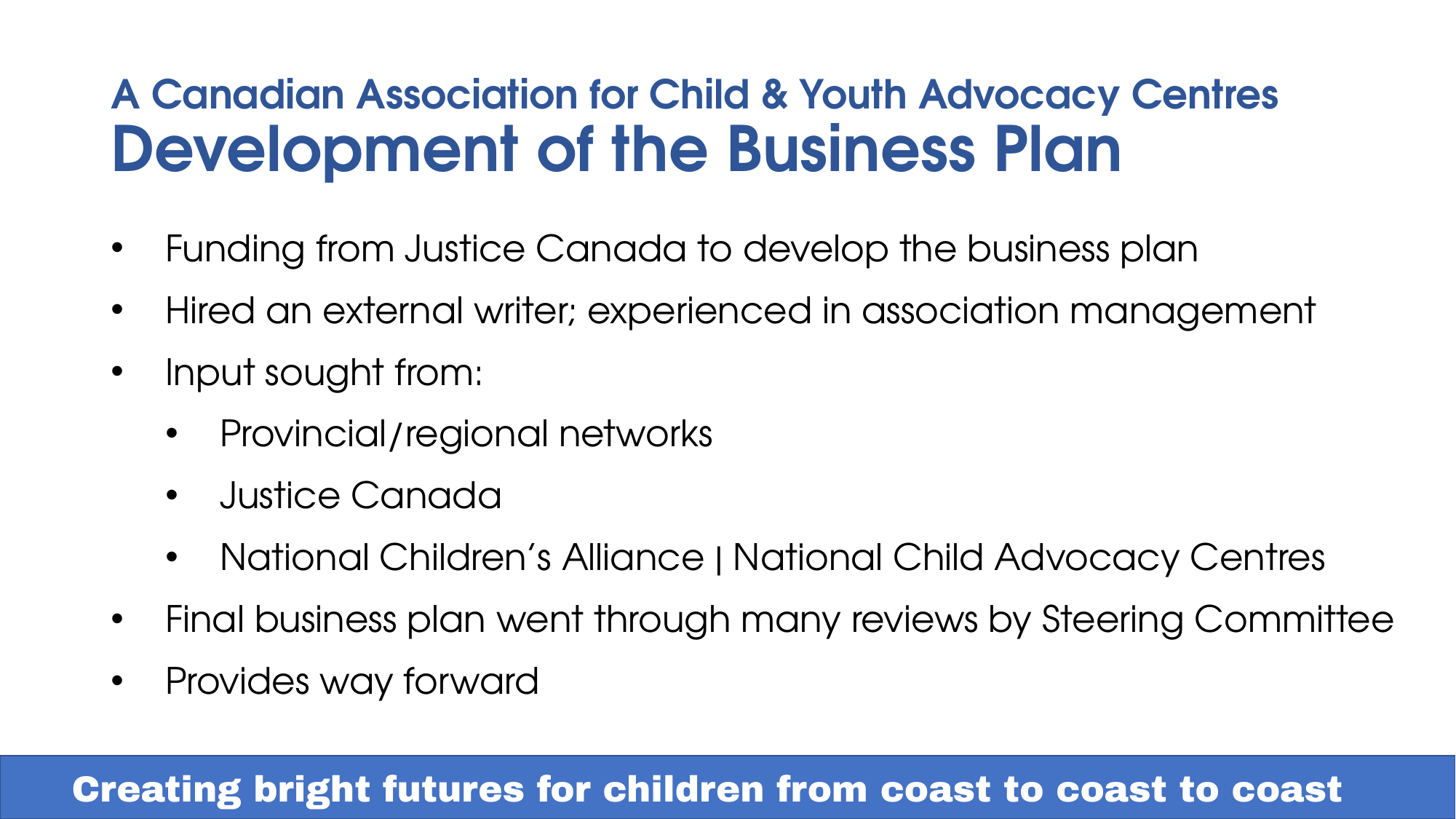

# A Canadian Association for Child & Youth Advocacy Centres Development of the Business Plan
Funding from Justice Canada to develop the business plan
Hired an external writer; experienced in association management
Input sought from:
Provincial/regional networks
Justice Canada
National Children’s Alliance | National Child Advocacy Centres
Final business plan went through many reviews by Steering Committee
Provides way forward

     Creating bright futures for children from coast to coast to coast